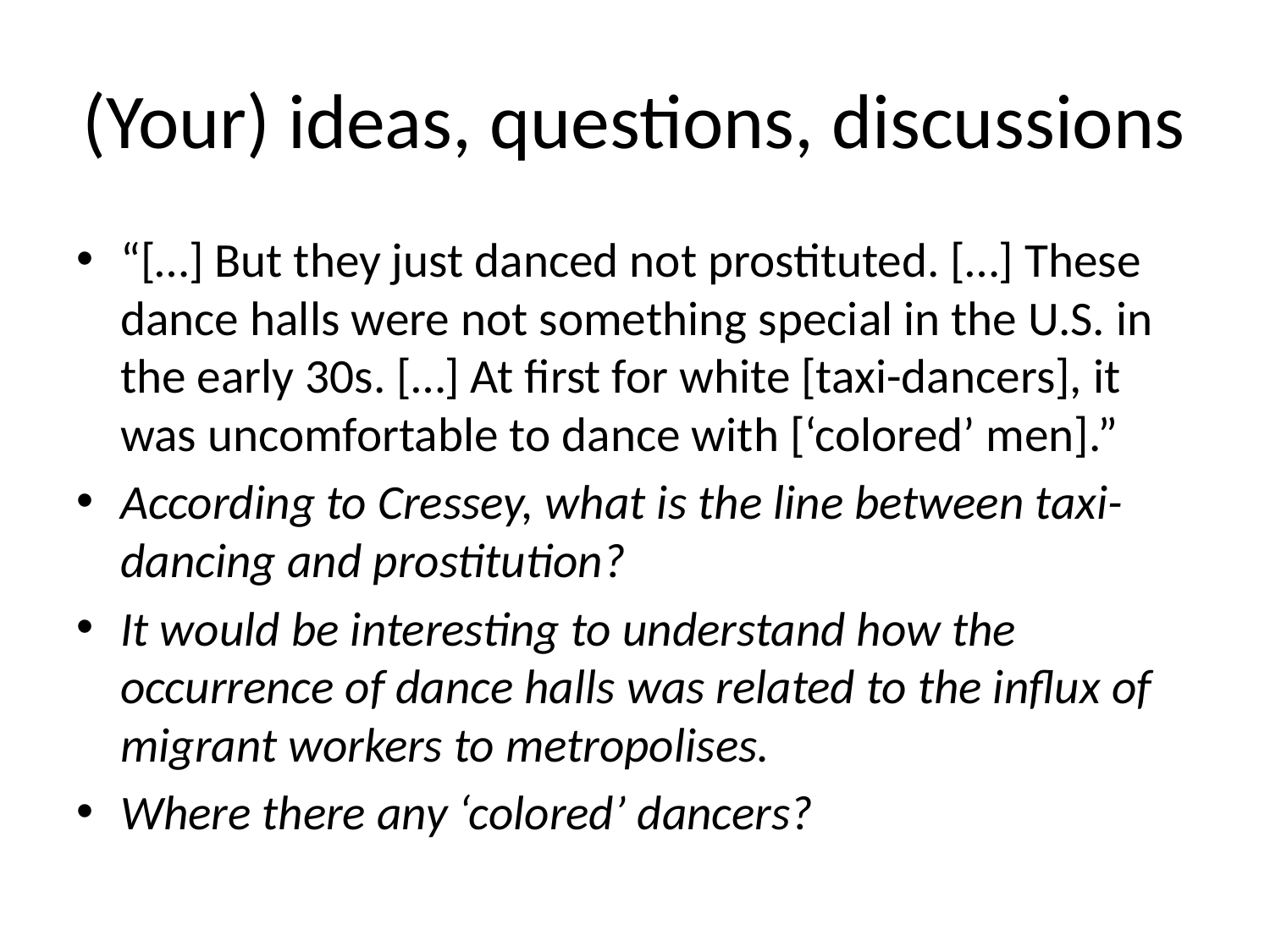

# (Your) ideas, questions, discussions
“[…] But they just danced not prostituted. […] These dance halls were not something special in the U.S. in the early 30s. […] At first for white [taxi-dancers], it was uncomfortable to dance with [‘colored’ men].”
According to Cressey, what is the line between taxi-dancing and prostitution?
It would be interesting to understand how the occurrence of dance halls was related to the influx of migrant workers to metropolises.
Where there any ‘colored’ dancers?